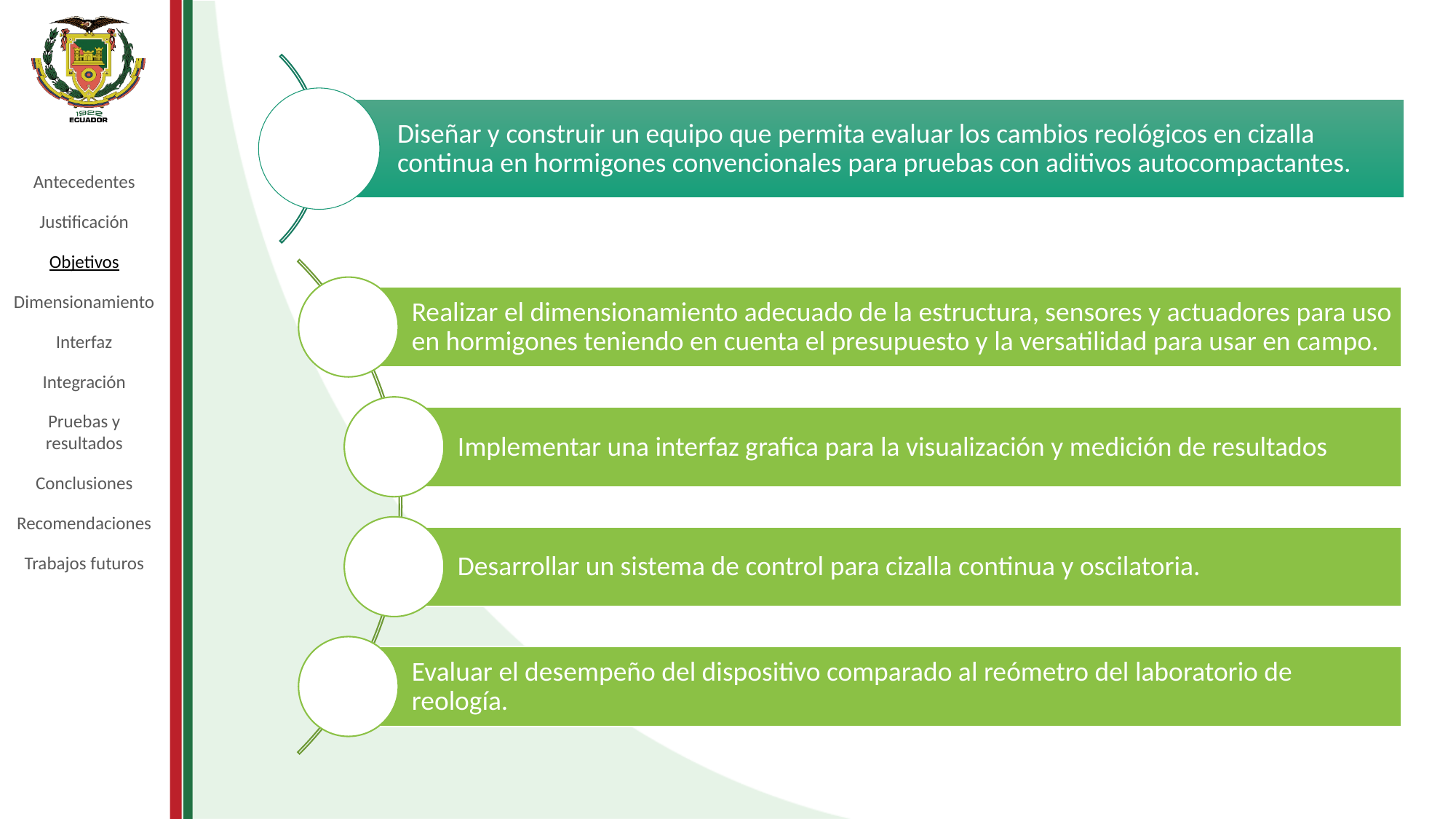

Diseñar y construir un equipo que permita evaluar los cambios reológicos en cizalla continua en hormigones convencionales para pruebas con aditivos autocompactantes.
Antecedentes
Justificación
Objetivos
Dimensionamiento
Interfaz
Integración
Pruebas y resultados
Conclusiones
Recomendaciones
Trabajos futuros

Realizar el dimensionamiento adecuado de la estructura, sensores y actuadores para uso en hormigones teniendo en cuenta el presupuesto y la versatilidad para usar en campo.
Implementar una interfaz grafica para la visualización y medición de resultados
Desarrollar un sistema de control para cizalla continua y oscilatoria.
Evaluar el desempeño del dispositivo comparado al reómetro del laboratorio de reología.